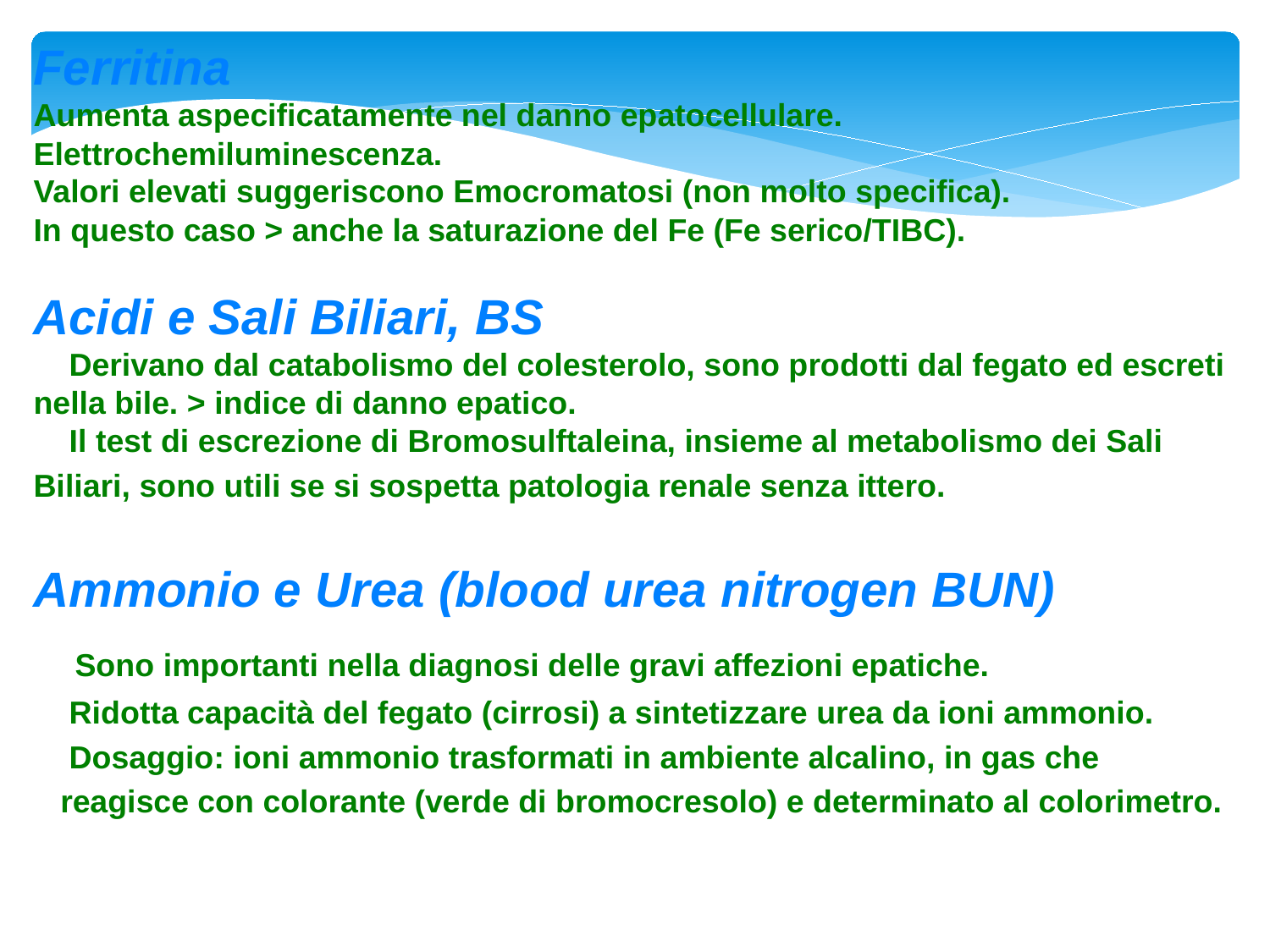

Ferritina
Aumenta aspecificatamente nel danno epatocellulare.
Elettrochemiluminescenza.
Valori elevati suggeriscono Emocromatosi (non molto specifica).
In questo caso > anche la saturazione del Fe (Fe serico/TIBC).

Acidi e Sali Biliari, BS
    Derivano dal catabolismo del colesterolo, sono prodotti dal fegato ed escreti nella bile. > indice di danno epatico.
    Il test di escrezione di Bromosulftaleina, insieme al metabolismo dei Sali
Biliari, sono utili se si sospetta patologia renale senza ittero.

Ammonio e Urea (blood urea nitrogen BUN)
   Sono importanti nella diagnosi delle gravi affezioni epatiche.
    Ridotta capacità del fegato (cirrosi) a sintetizzare urea da ioni ammonio.
    Dosaggio: ioni ammonio trasformati in ambiente alcalino, in gas che
   reagisce con colorante (verde di bromocresolo) e determinato al colorimetro.